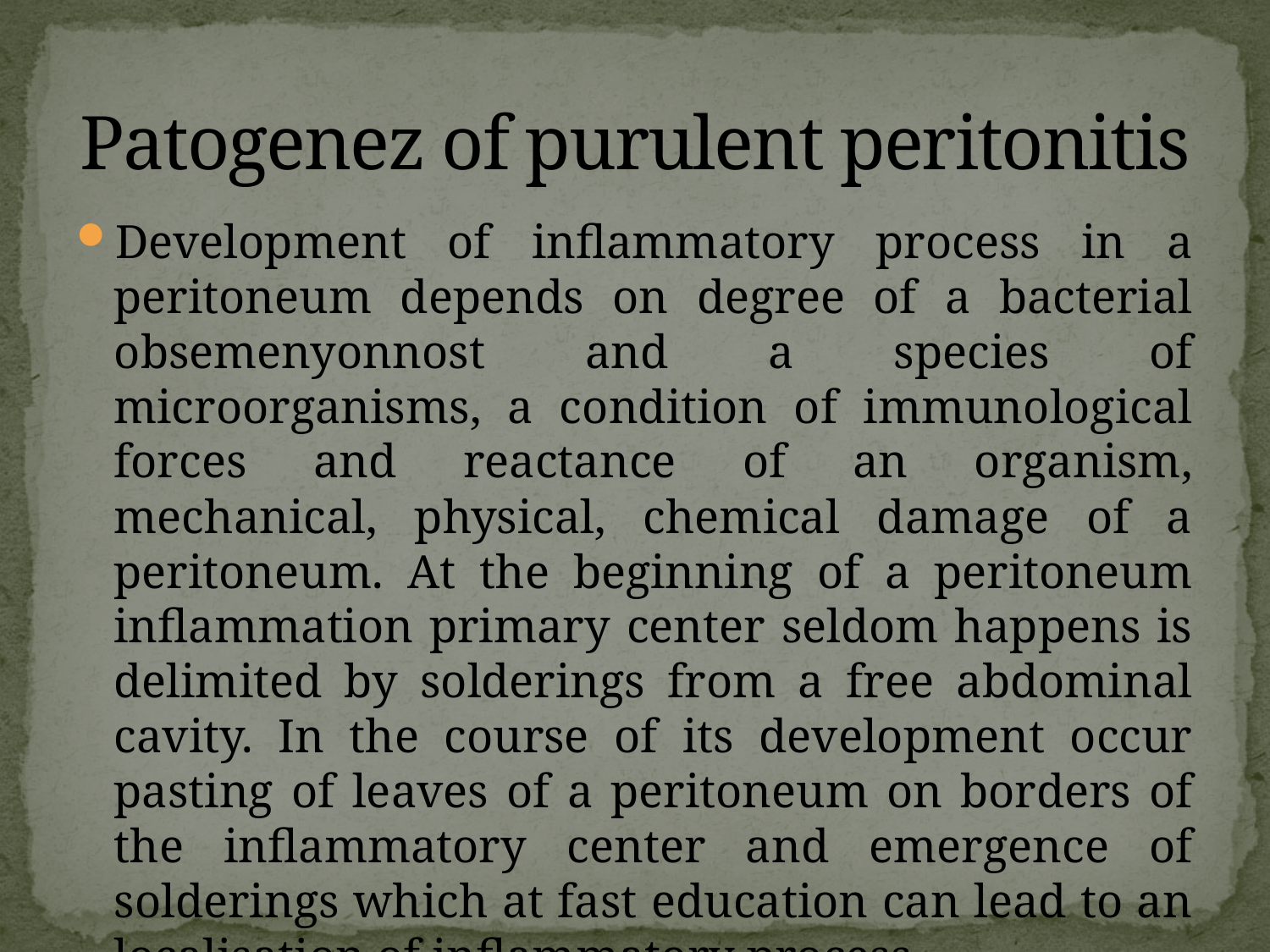

# Patogenez of purulent peritonitis
Development of inflammatory process in a peritoneum depends on degree of a bacterial obsemenyonnost and a species of microorganisms, a condition of immunological forces and reactance of an organism, mechanical, physical, chemical damage of a peritoneum. At the beginning of a peritoneum inflammation primary center seldom happens is delimited by solderings from a free abdominal cavity. In the course of its development occur pasting of leaves of a peritoneum on borders of the inflammatory center and emergence of solderings which at fast education can lead to an localisation of inflammatory process.